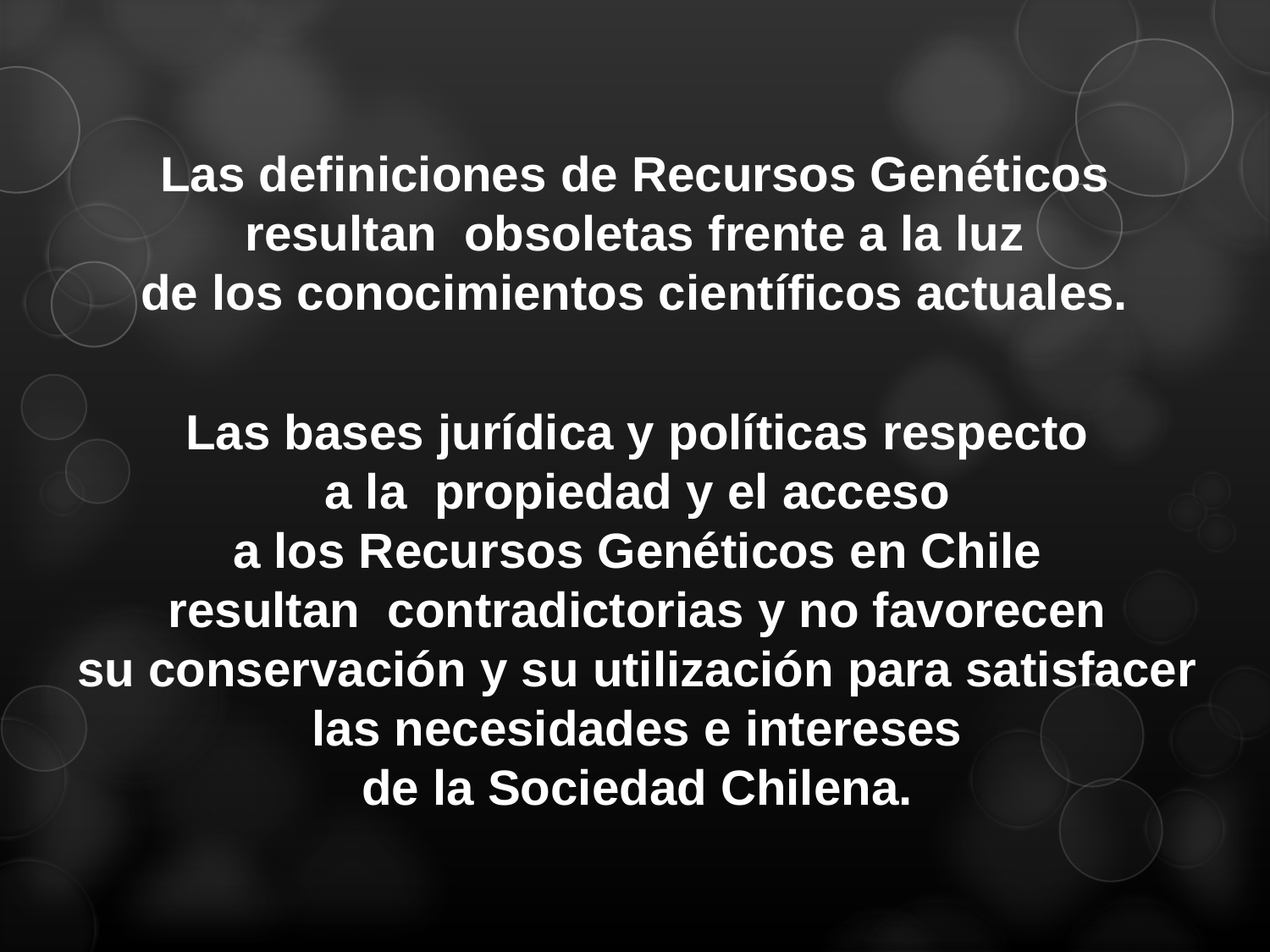

Las definiciones de Recursos Genéticos
resultan  obsoletas frente a la luz
de los conocimientos científicos actuales.
Las bases jurídica y políticas respecto
a la  propiedad y el acceso
a los Recursos Genéticos en Chile
resultan  contradictorias y no favorecen
su conservación y su utilización para satisfacer las necesidades e intereses
de la Sociedad Chilena.